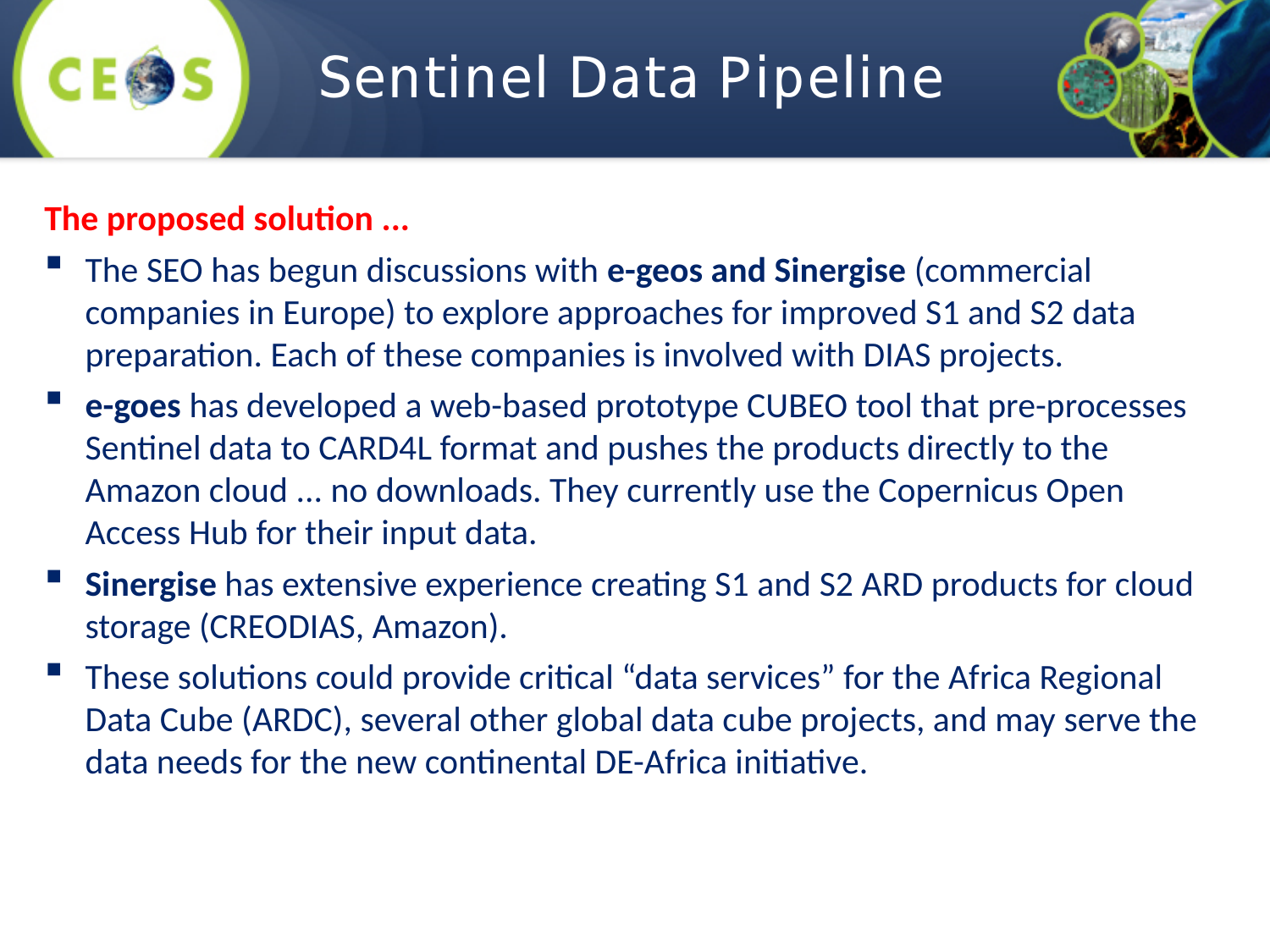

# Sentinel Data Pipeline
The proposed solution ...
The SEO has begun discussions with e-geos and Sinergise (commercial companies in Europe) to explore approaches for improved S1 and S2 data preparation. Each of these companies is involved with DIAS projects.
e-goes has developed a web-based prototype CUBEO tool that pre-processes Sentinel data to CARD4L format and pushes the products directly to the Amazon cloud ... no downloads. They currently use the Copernicus Open Access Hub for their input data.
Sinergise has extensive experience creating S1 and S2 ARD products for cloud storage (CREODIAS, Amazon).
These solutions could provide critical “data services” for the Africa Regional Data Cube (ARDC), several other global data cube projects, and may serve the data needs for the new continental DE-Africa initiative.